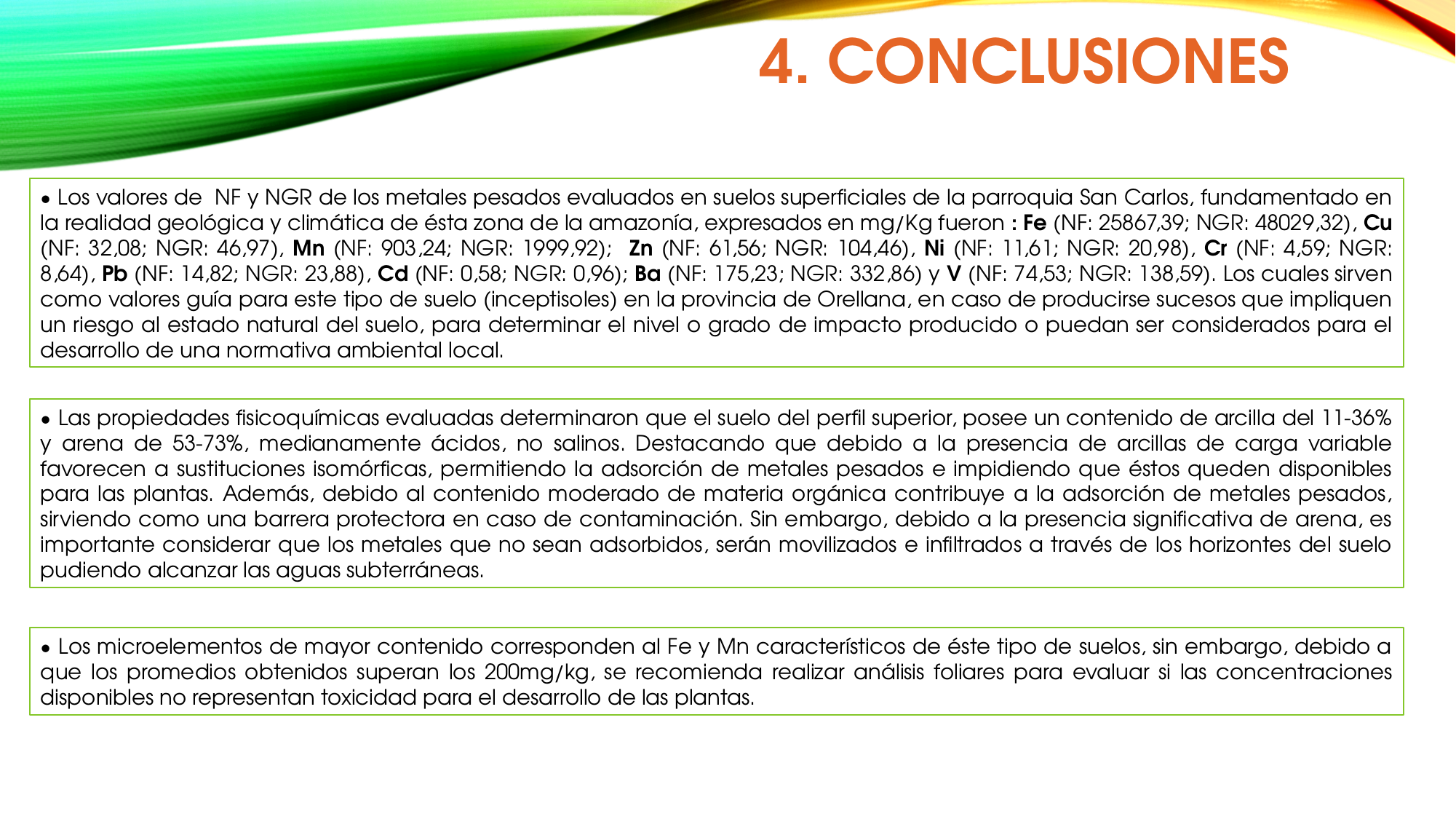

#
4. CONCLUSIONES
• Los valores de  NF y NGR de los metales pesados evaluados en suelos superficiales de la parroquia San Carlos, fundamentado en la realidad geológica y climática de ésta zona de la amazonía, expresados en mg/Kg fueron : Fe (NF: 25867,39; NGR: 48029,32), Cu (NF: 32,08; NGR: 46,97), Mn (NF: 903,24; NGR: 1999,92);  Zn (NF: 61,56; NGR: 104,46), Ni (NF: 11,61; NGR: 20,98), Cr (NF: 4,59; NGR: 8,64), Pb (NF: 14,82; NGR: 23,88), Cd (NF: 0,58; NGR: 0,96); Ba (NF: 175,23; NGR: 332,86) y V (NF: 74,53; NGR: 138,59). Los cuales sirven como valores guía para este tipo de suelo (inceptisoles) en la provincia de Orellana, en caso de producirse sucesos que impliquen un riesgo al estado natural del suelo, para determinar el nivel o grado de impacto producido o puedan ser considerados para el desarrollo de una normativa ambiental local.
• Las propiedades fisicoquímicas evaluadas determinaron que el suelo del perfil superior, posee un contenido de arcilla del 11-36% y arena de 53-73%, medianamente ácidos, no salinos. Destacando que debido a la presencia de arcillas de carga variable favorecen a sustituciones isomórficas, permitiendo la adsorción de metales pesados e impidiendo que éstos queden disponibles para las plantas. Además, debido al contenido moderado de materia orgánica contribuye a la adsorción de metales pesados, sirviendo como una barrera protectora en caso de contaminación. Sin embargo, debido a la presencia significativa de arena, es importante considerar que los metales que no sean adsorbidos, serán movilizados e infiltrados a través de los horizontes del suelo pudiendo alcanzar las aguas subterráneas.
• Los microelementos de mayor contenido corresponden al Fe y Mn característicos de éste tipo de suelos, sin embargo, debido a que los promedios obtenidos superan los 200mg/kg, se recomienda realizar análisis foliares para evaluar si las concentraciones disponibles no representan toxicidad para el desarrollo de las plantas.